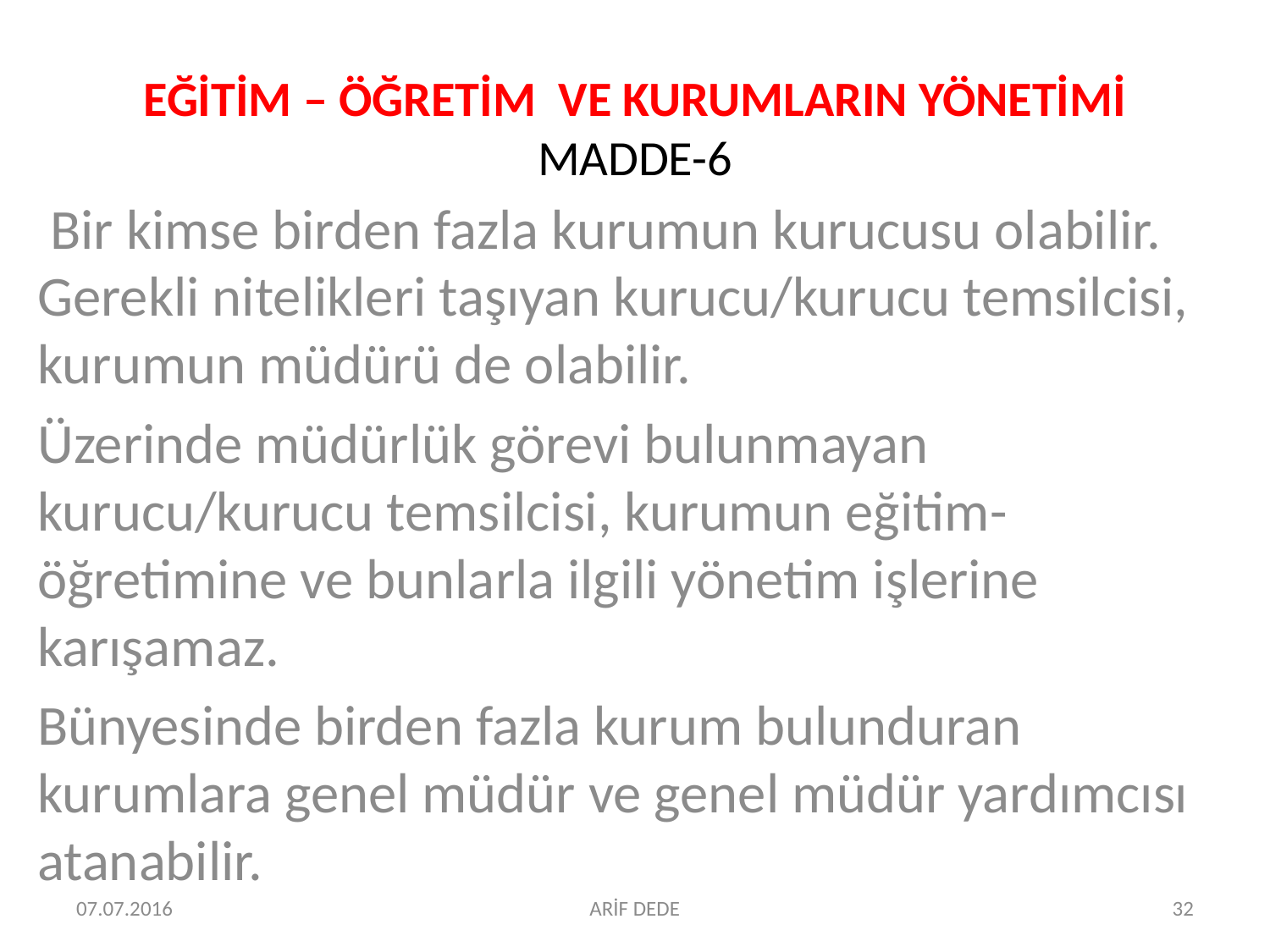

# EĞİTİM – ÖĞRETİM  VE KURUMLARIN YÖNETİMİ MADDE-6
 Bir kimse birden fazla kurumun kurucusu olabilir. Gerekli nitelikleri taşıyan kurucu/kurucu temsilcisi, kurumun müdürü de olabilir.
Üzerinde müdürlük görevi bulunmayan kurucu/kurucu temsilcisi, kurumun eğitim-öğretimine ve bunlarla ilgili yönetim işlerine karışamaz.
Bünyesinde birden fazla kurum bulunduran kurumlara genel müdür ve genel müdür yardımcısı atanabilir.
07.07.2016
ARİF DEDE
32